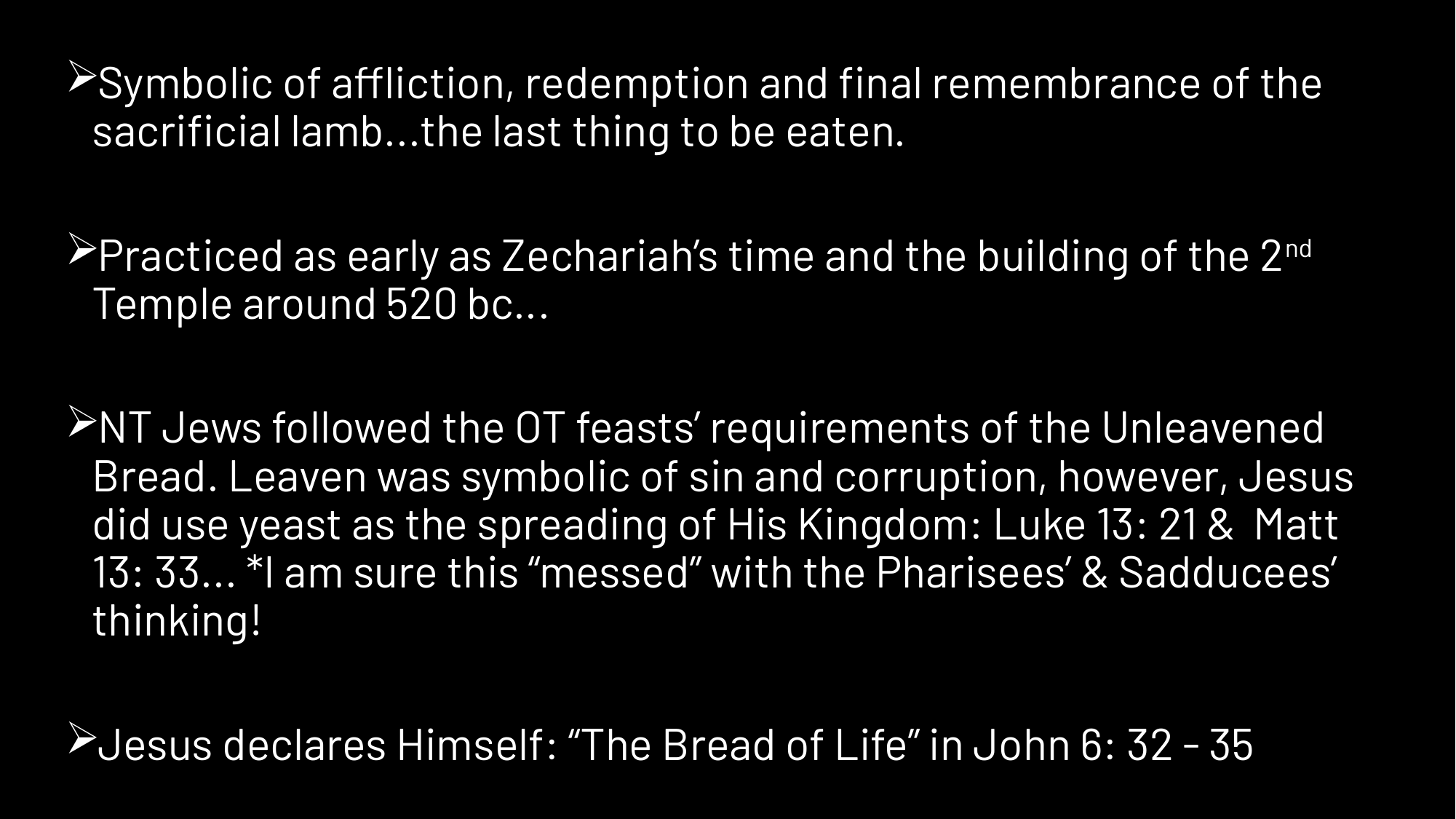

Symbolic of affliction, redemption and final remembrance of the sacrificial lamb...the last thing to be eaten.

Practiced as early as Zechariah’s time and the building of the 2nd Temple around 520 bc...

NT Jews followed the OT feasts’ requirements of the Unleavened Bread. Leaven was symbolic of sin and corruption, however, Jesus did use yeast as the spreading of His Kingdom: Luke 13: 21 &  Matt 13: 33... *I am sure this “messed” with the Pharisees’ & Sadducees’ thinking!

Jesus declares Himself: “The Bread of Life” in John 6: 32 - 35